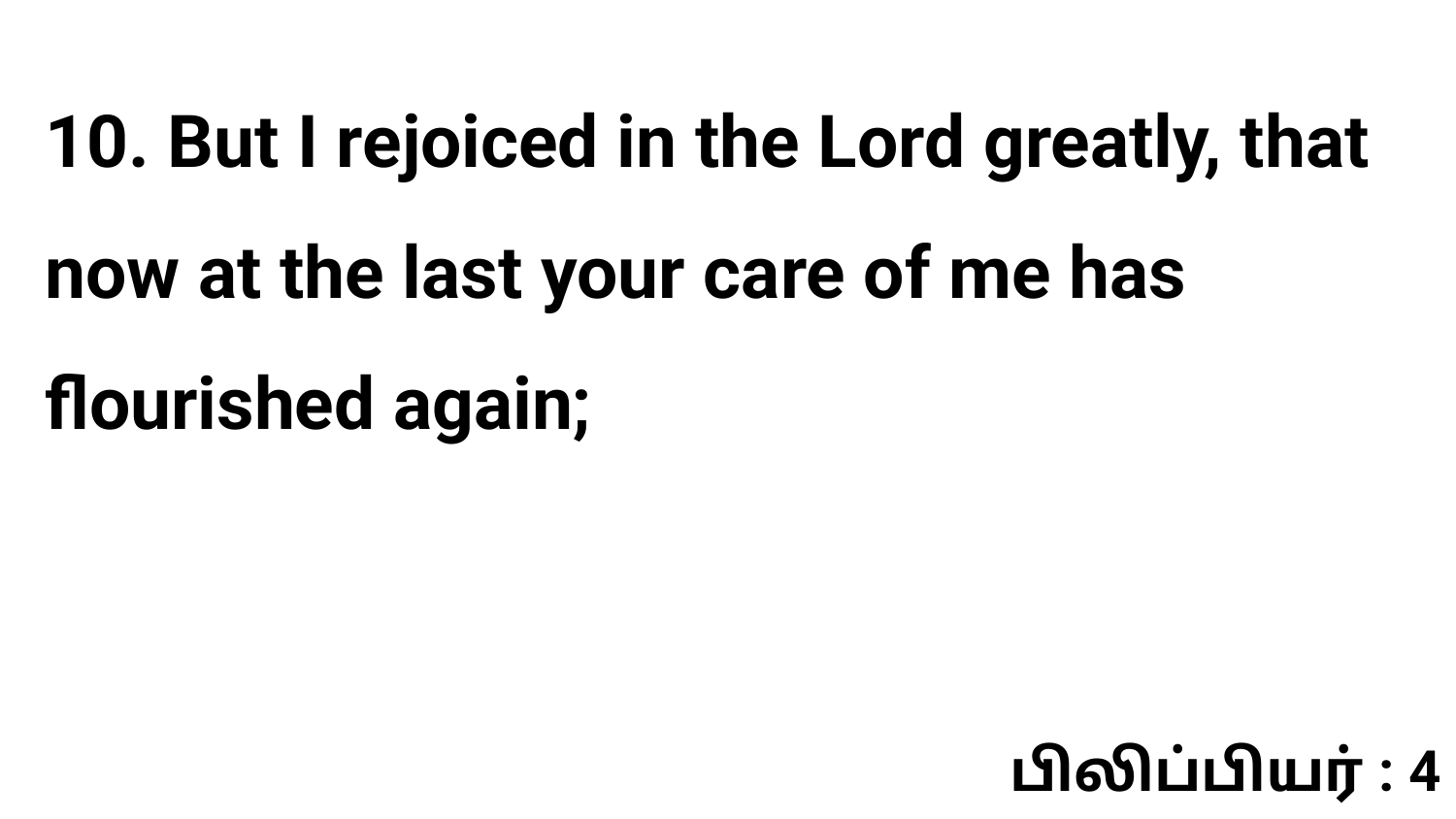

10. But I rejoiced in the Lord greatly, that now at the last your care of me has flourished again;
பிலிப்பியர் : 4